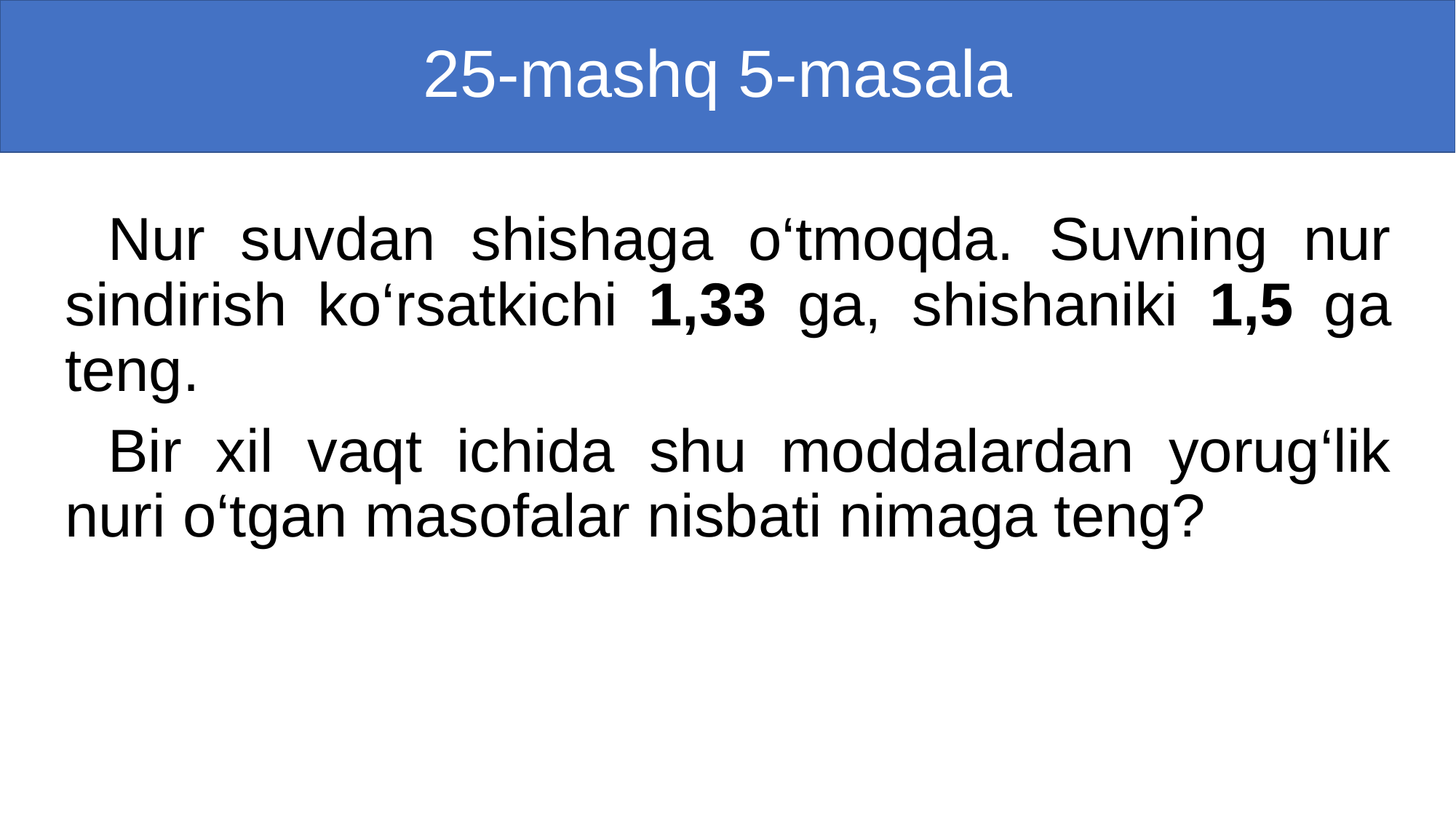

# 25-mashq 5-masala
Nur suvdan shishaga o‘tmoqda. Suvning nur sindirish ko‘rsatkichi 1,33 ga, shishaniki 1,5 ga teng.
Bir xil vaqt ichida shu moddalardan yorug‘lik nuri o‘tgan masofalar nisbati nimaga teng?